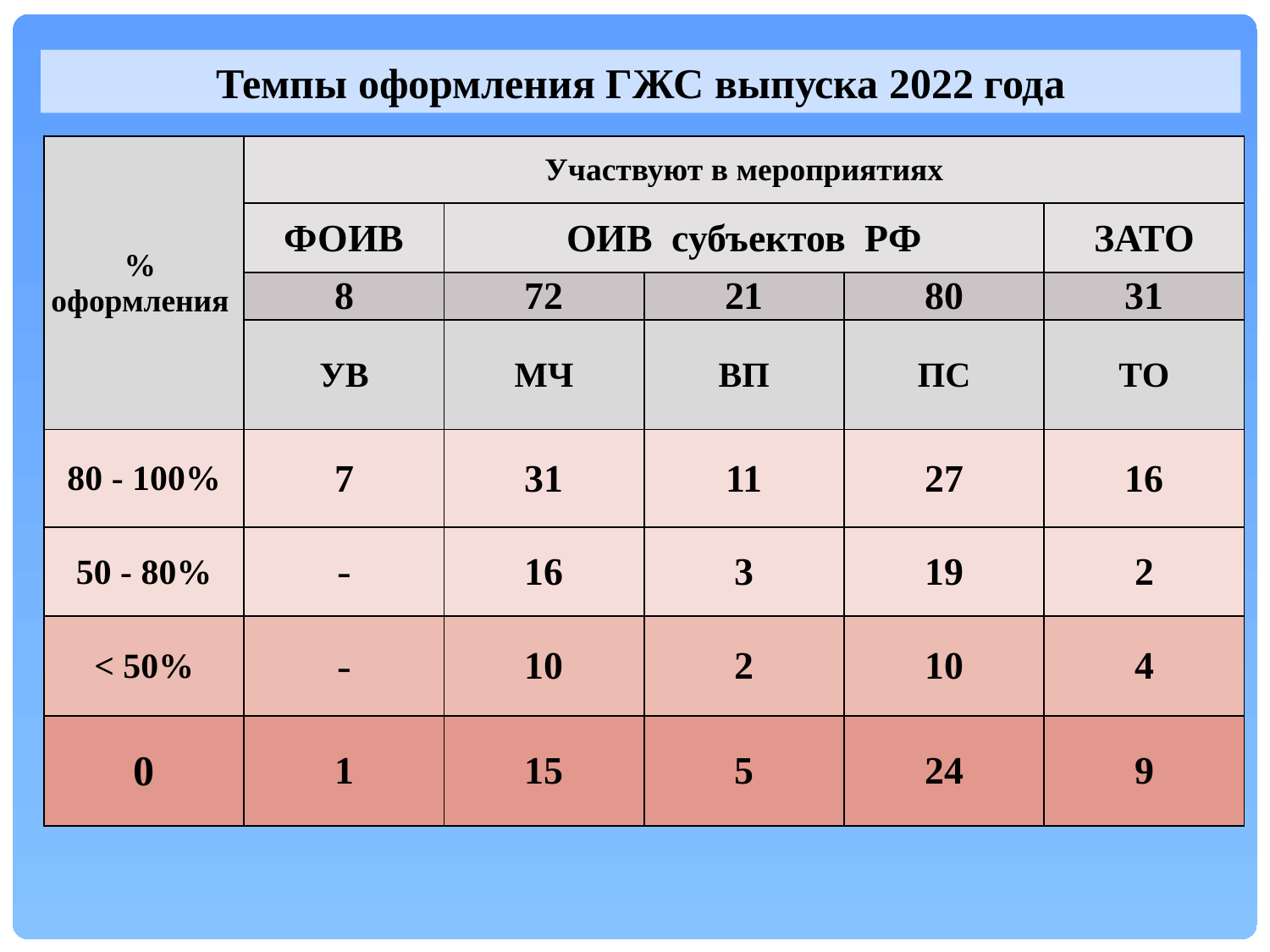

Темпы оформления ГЖС выпуска 2022 года
| % оформления | Участвуют в мероприятиях |  |  |  |  |
| --- | --- | --- | --- | --- | --- |
|  | ФОИВ | ОИВ субъектов РФ |  |  | ЗАТО |
|  | 8 | 72 | 21 | 80 | 31 |
|  | УВ | МЧ | ВП | ПС | ТО |
| 80 - 100% | 7 | 31 | 11 | 27 | 16 |
| 50 - 80% | - | 16 | 3 | 19 | 2 |
| < 50% | - | 10 | 2 | 10 | 4 |
| 0 | 1 | 15 | 5 | 24 | 9 |